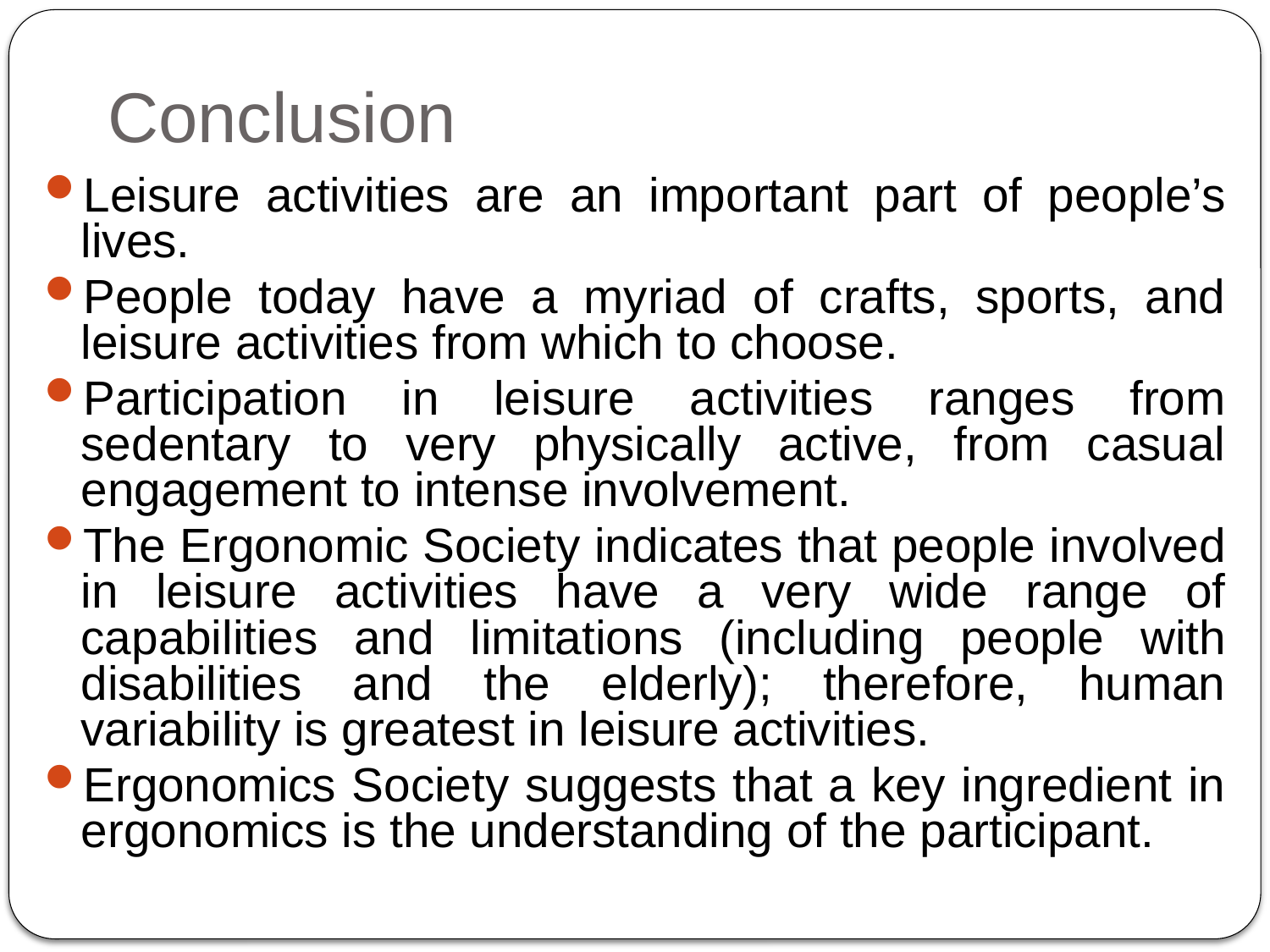

# Conclusion
Leisure activities are an important part of people’s lives.
People today have a myriad of crafts, sports, and leisure activities from which to choose.
Participation in leisure activities ranges from sedentary to very physically active, from casual engagement to intense involvement.
The Ergonomic Society indicates that people involved in leisure activities have a very wide range of capabilities and limitations (including people with disabilities and the elderly); therefore, human variability is greatest in leisure activities.
Ergonomics Society suggests that a key ingredient in ergonomics is the understanding of the participant.